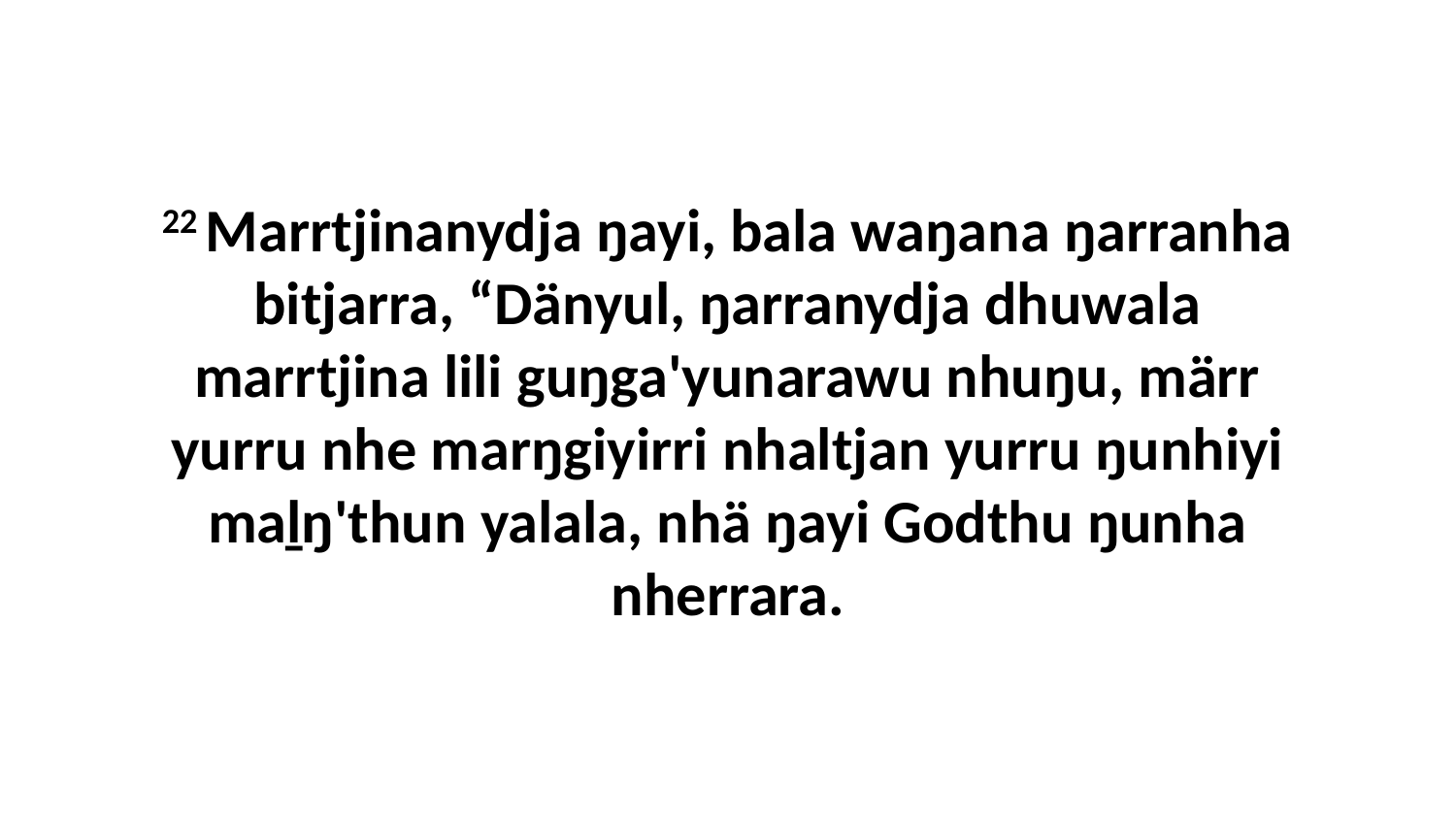

22 Marrtjinanydja ŋayi, bala waŋana ŋarranha bitjarra, “Dänyul, ŋarranydja dhuwala marrtjina lili guŋga'yunarawu nhuŋu, märr yurru nhe marŋgiyirri nhaltjan yurru ŋunhiyi maḻŋ'thun yalala, nhä ŋayi Godthu ŋunha nherrara.